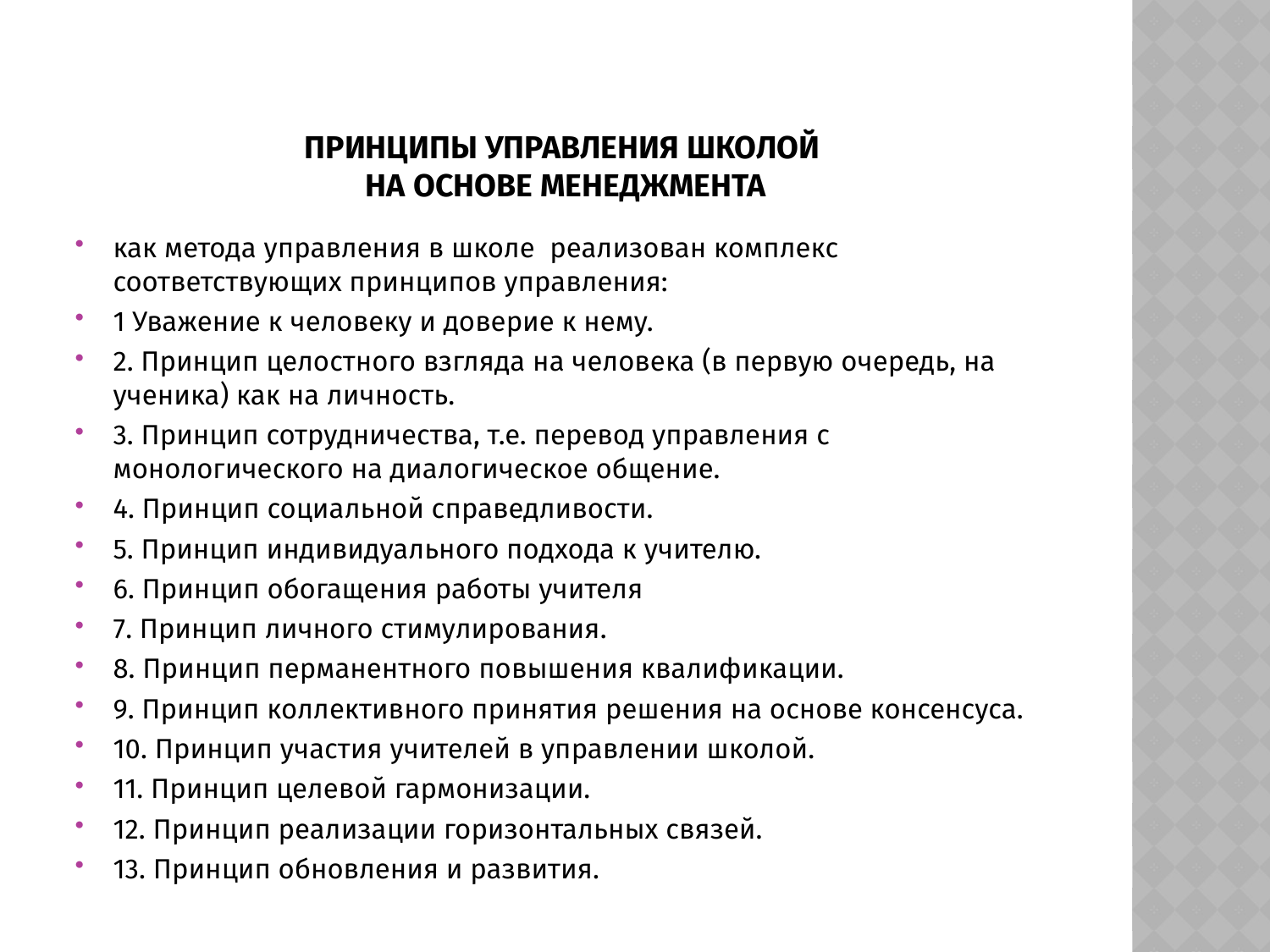

# ПРИНЦИПЫ УПРАВЛЕНИЯ ШКОЛОЙ НА ОСНОВЕ МЕНЕДЖМЕНТА
как метода управления в школе  реализован комплекс соответствующих принципов управления:
1 Уважение к человеку и доверие к нему.
2. Принцип целостного взгляда на человека (в первую очередь, на ученика) как на личность.
3. Принцип сотрудничества, т.е. перевод управления с монологического на диалогическое общение.
4. Принцип социальной справедливости.
5. Принцип индивидуального подхода к учителю.
6. Принцип обогащения работы учителя
7. Принцип личного стимулирования.
8. Принцип перманентного повышения квалификации.
9. Принцип коллективного принятия решения на основе консенсуса.
10. Принцип участия учителей в управлении школой.
11. Принцип целевой гармонизации.
12. Принцип реализации горизонтальных связей.
13. Принцип обновления и развития.